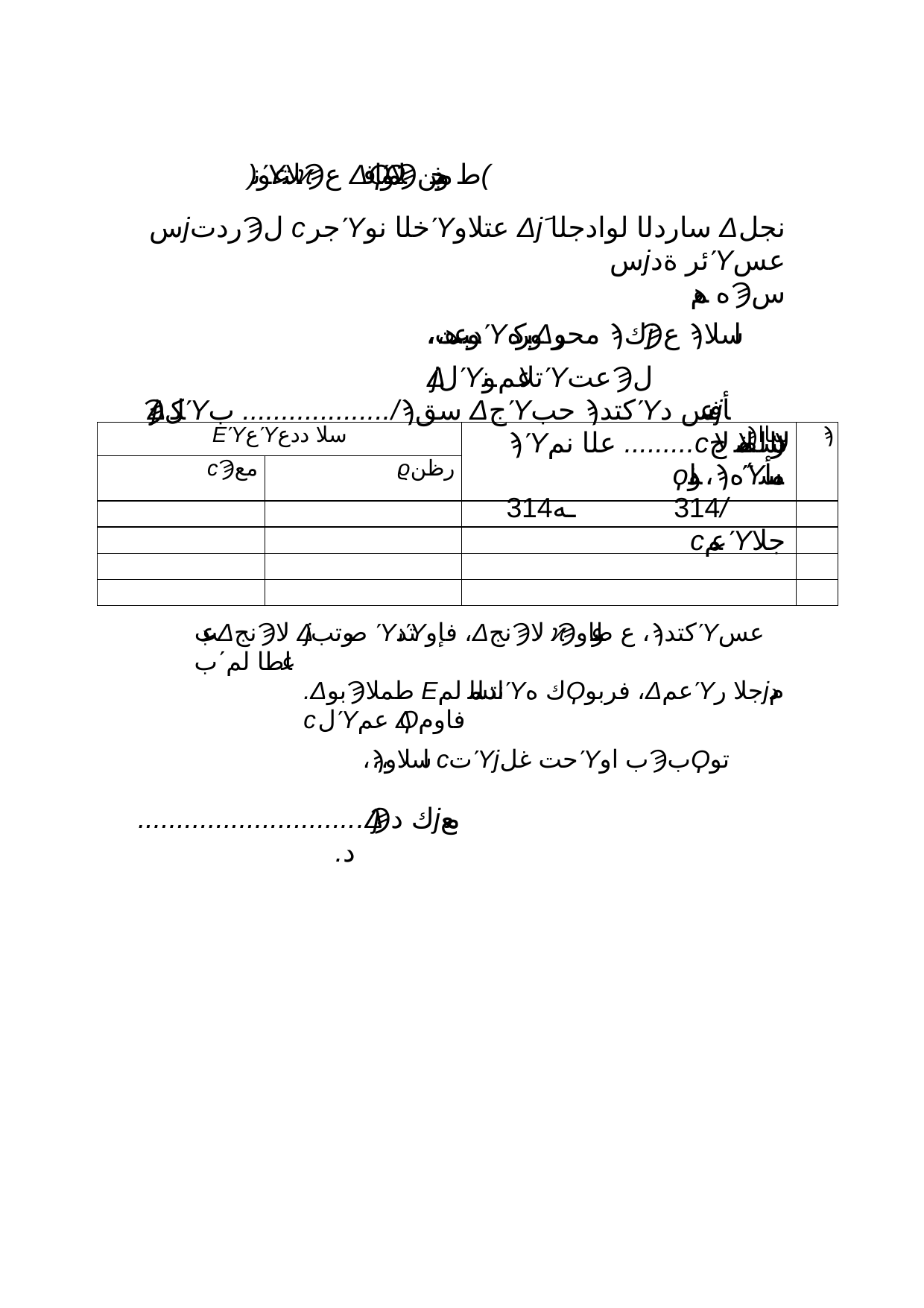

)نوΎعتلا ϰϠع ΔϘفاوملا ΏϠط جذومن(
سϳردتϠل ϲجرΎخلا نوΎعتلاو Δϳَ ساردلا لوادجلا Δنجل سϳئر ةدΎعس
ه همϠس
،،،دعبو هتΎكربو ه Δمحرو ϡكϳϠع ϡاسلا
ΔϳلΎتلا عم نوΎعتϠل ΔϳϠكلΎب .................../ϡسق ΔجΎحب ϡكتدΎعس دϳفأ
ϡΎعلا نم .........ϲساردلا لصفلا لاخ ϙلذو ،ϡه΅Ύمسأ
ـه143	/143	ϲعمΎجلا
| ΕΎعΎسلا ددع |  | ϡساا | ϡ |
| --- | --- | --- | --- |
| ϲϠمع | ϱرظن |  |  |
|  |  |  |  |
|  |  |  |  |
|  |  |  |  |
|  |  |  |  |
دعب ΔنجϠلا Δϳصوتب ΎنتدΎفإو ،ΔنجϠلا ϰϠع ضرعلاو ،ϡكتدΎعس عاطا لم΄ب
.ΔبوϠطملا Εادنتسملا لمΎك هϘفربو ،ΔعمΎجلا رϳدم ϲلΎعم ΔϘفاوم
،،،ϡاسلاو ϲتΎϳحت غلΎب اوϠبϘتو

.............................ΔϳϠك دϳمع
.د